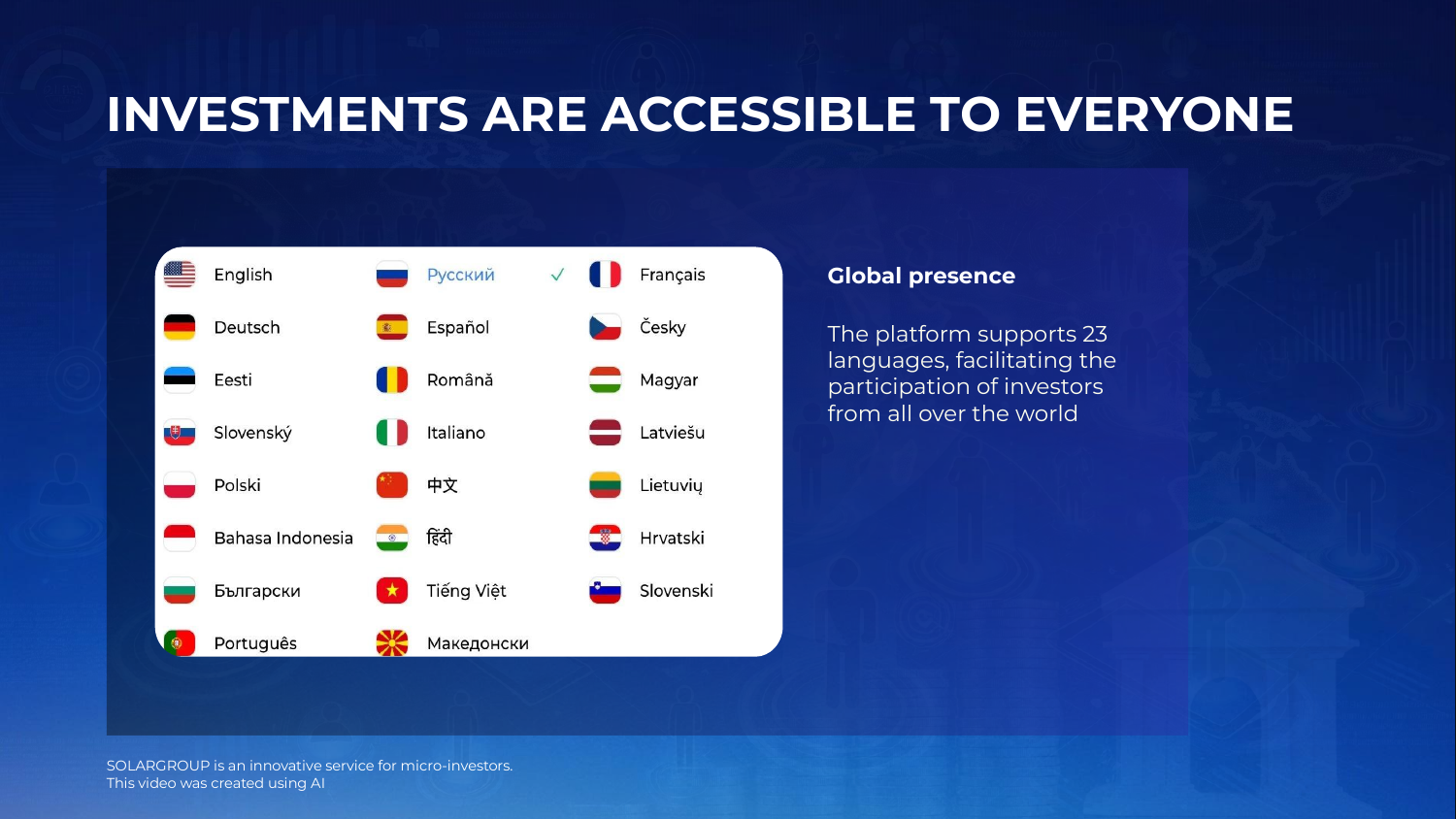

INVESTMENTS ARE ACCESSIBLE TO EVERYONE

Global presence

The platform supports 23 languages, facilitating the participation of investors from all over the world

SOLARGROUP is an innovative service for micro-investors.
This video was created using AI